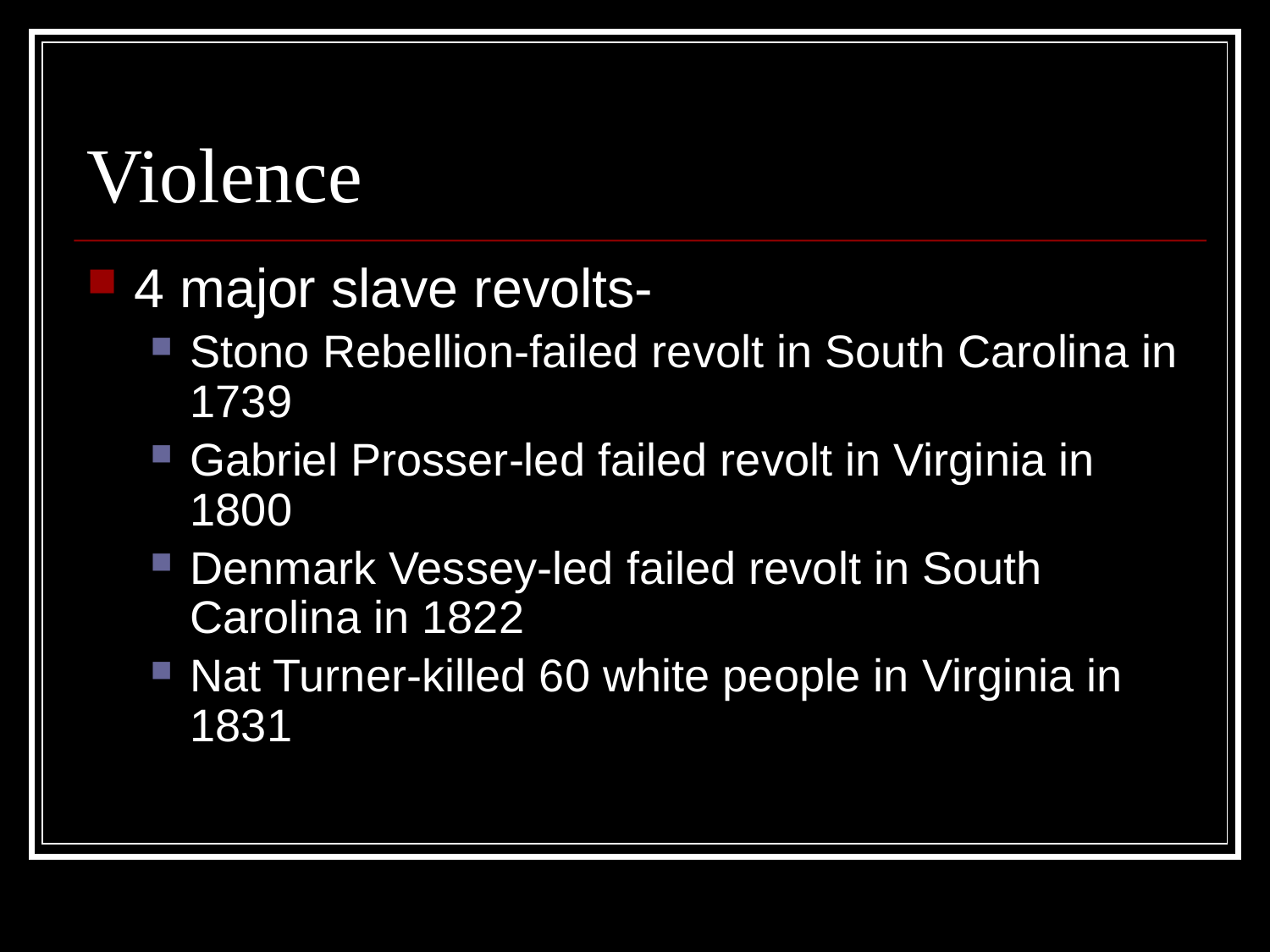

# Violence
4 major slave revolts-
Stono Rebellion-failed revolt in South Carolina in 1739
Gabriel Prosser-led failed revolt in Virginia in 1800
Denmark Vessey-led failed revolt in South Carolina in 1822
Nat Turner-killed 60 white people in Virginia in 1831